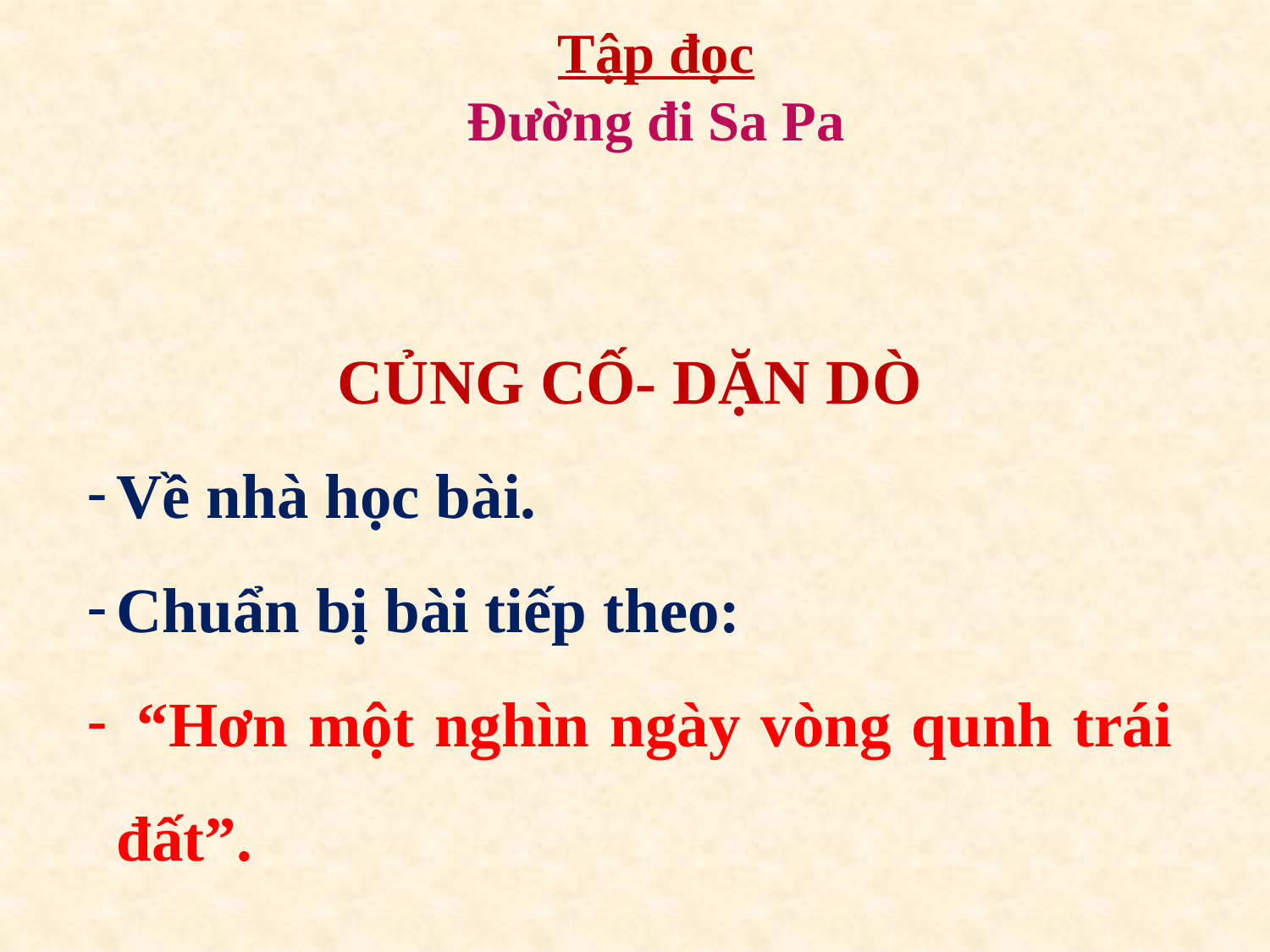

Tập đọc
Đường đi Sa Pa

CỦNG CỐ- DẶN DÒ
Về nhà học bài.
Chuẩn bị bài tiếp theo:
 “Hơn một nghìn ngày vòng qunh trái đất”.